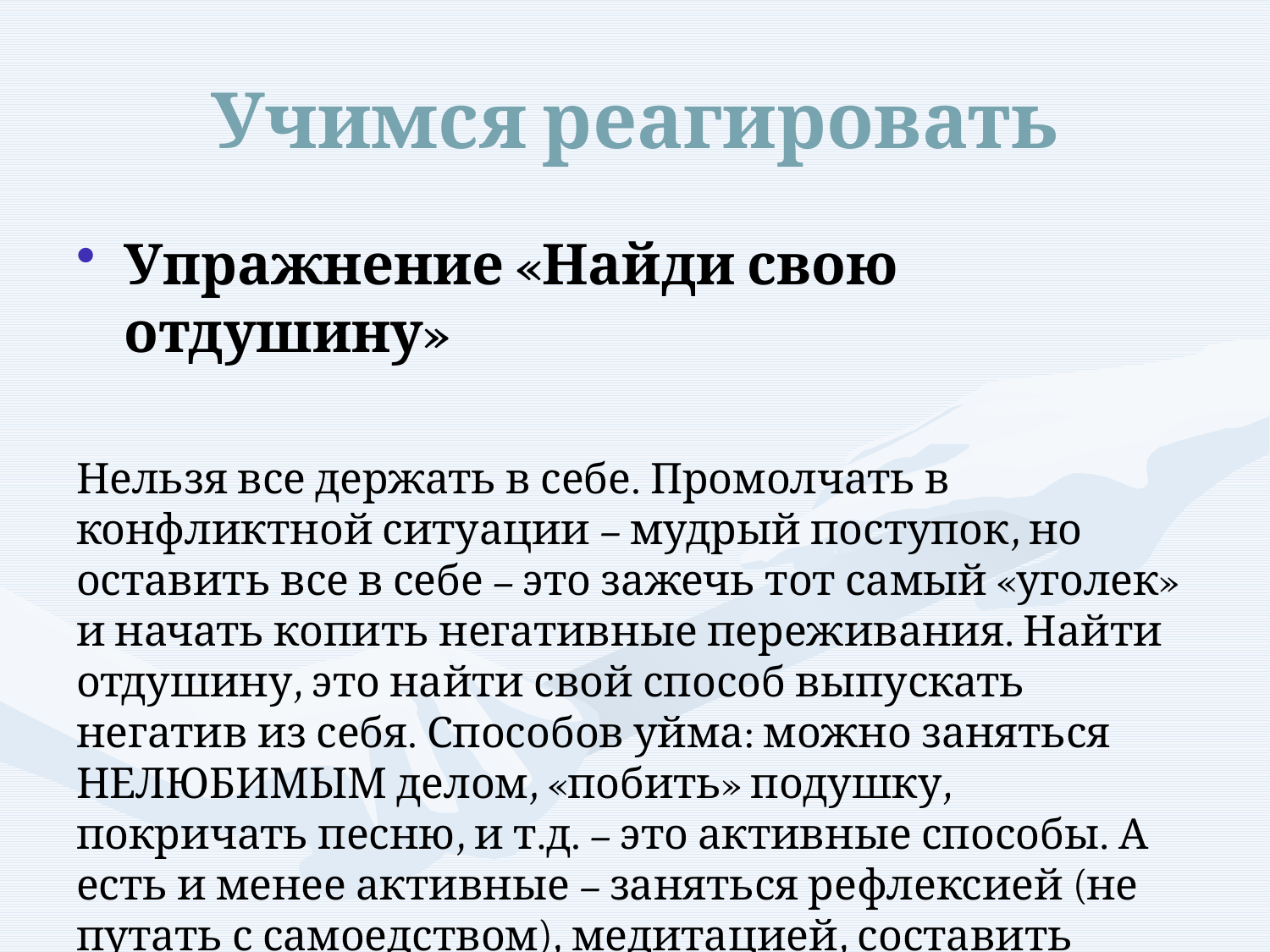

# Учимся реагировать
Упражнение «Найди свою отдушину»

Нельзя все держать в себе. Промолчать в конфликтной ситуации – мудрый поступок, но оставить все в себе – это зажечь тот самый «уголек» и начать копить негативные переживания. Найти отдушину, это найти свой способ выпускать негатив из себя. Способов уйма: можно заняться НЕЛЮБИМЫМ делом, «побить» подушку, покричать песню, и т.д. – это активные способы. А есть и менее активные – заняться рефлексией (не путать с самоедством), медитацией, составить аффирмацию, заняться творчеством. Найдите свою отдушину!